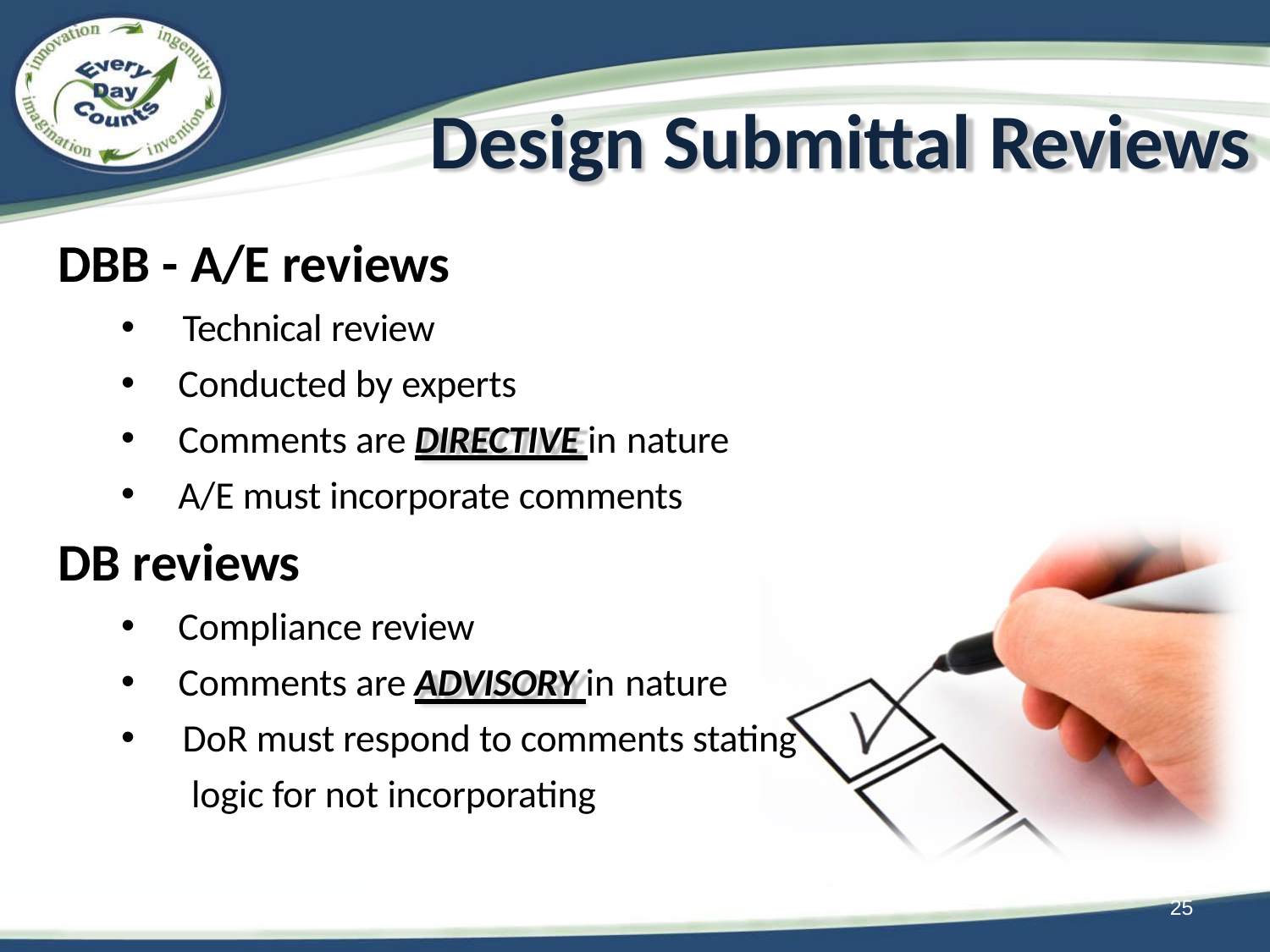

# Design Submittal Reviews
DBB - A/E reviews
Technical review
Conducted by experts
Comments are DIRECTIVE in nature
A/E must incorporate comments
DB reviews
Compliance review
Comments are ADVISORY in nature
DoR must respond to comments stating  logic for not incorporating

25